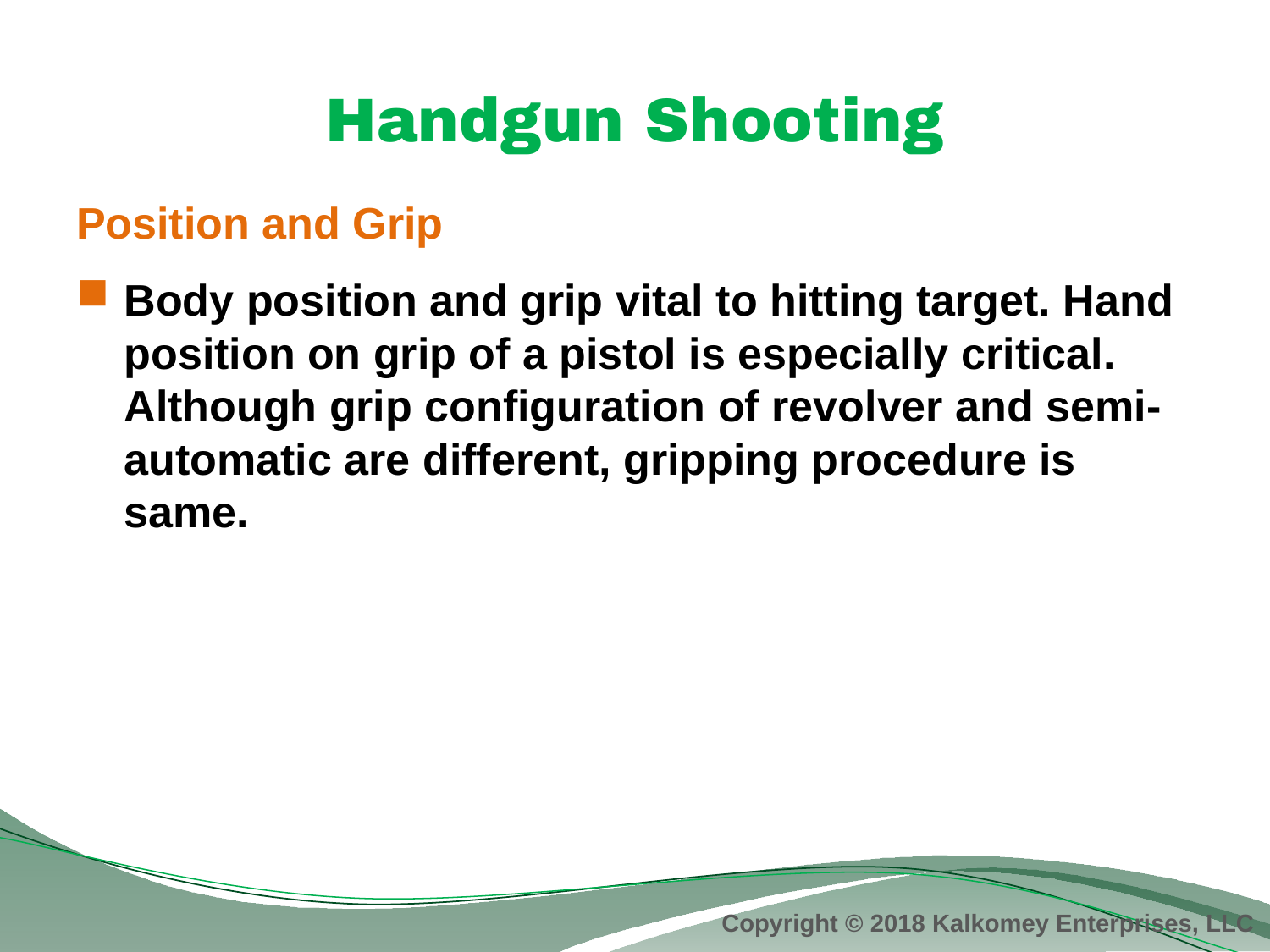

# Handgun Shooting
Position and Grip
Body position and grip vital to hitting target. Hand position on grip of a pistol is especially critical. Although grip configuration of revolver and semi-automatic are different, gripping procedure is same.